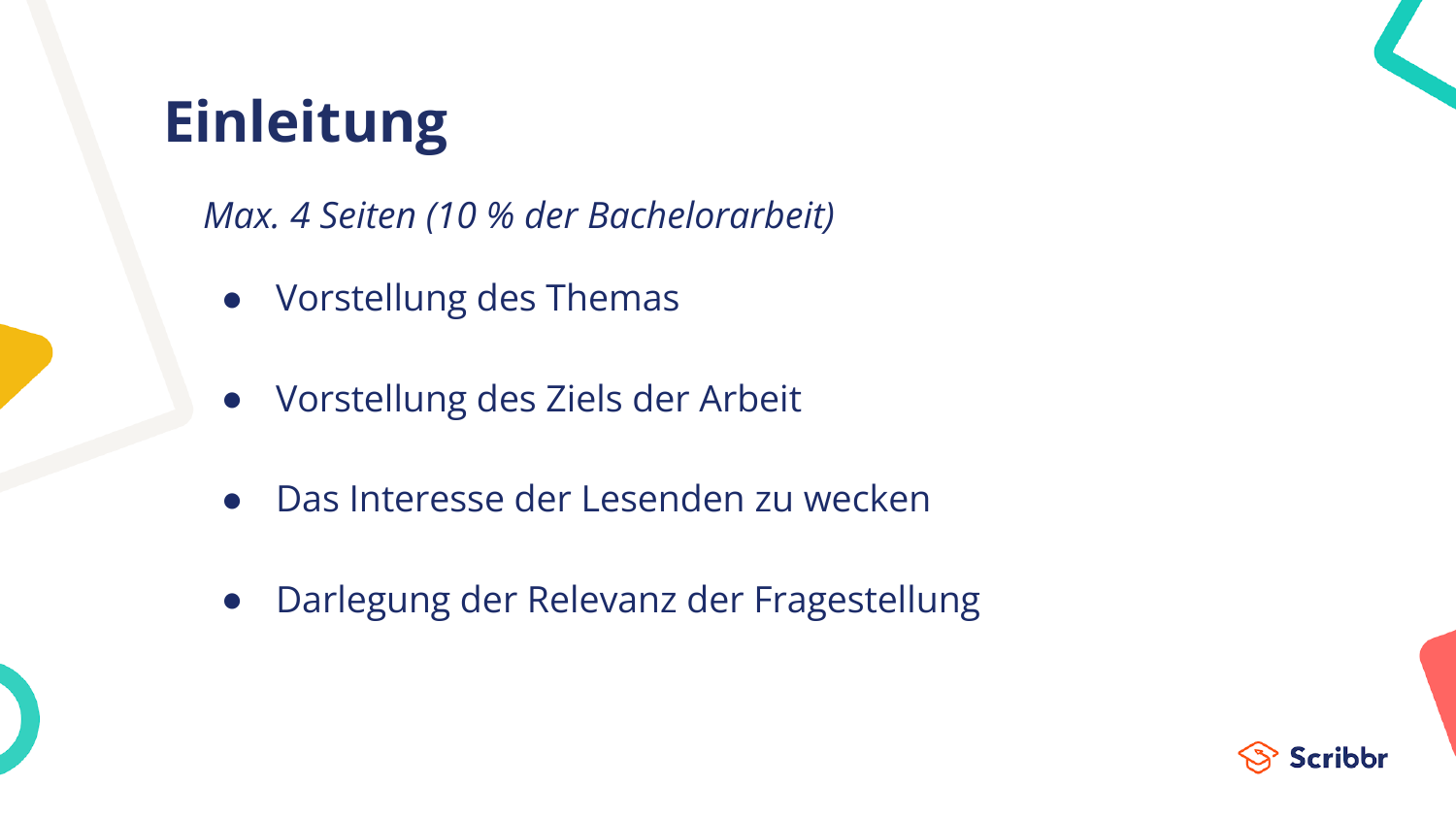

# Einleitung
Max. 4 Seiten (10 % der Bachelorarbeit)
Vorstellung des Themas
Vorstellung des Ziels der Arbeit
Das Interesse der Lesenden zu wecken
Darlegung der Relevanz der Fragestellung